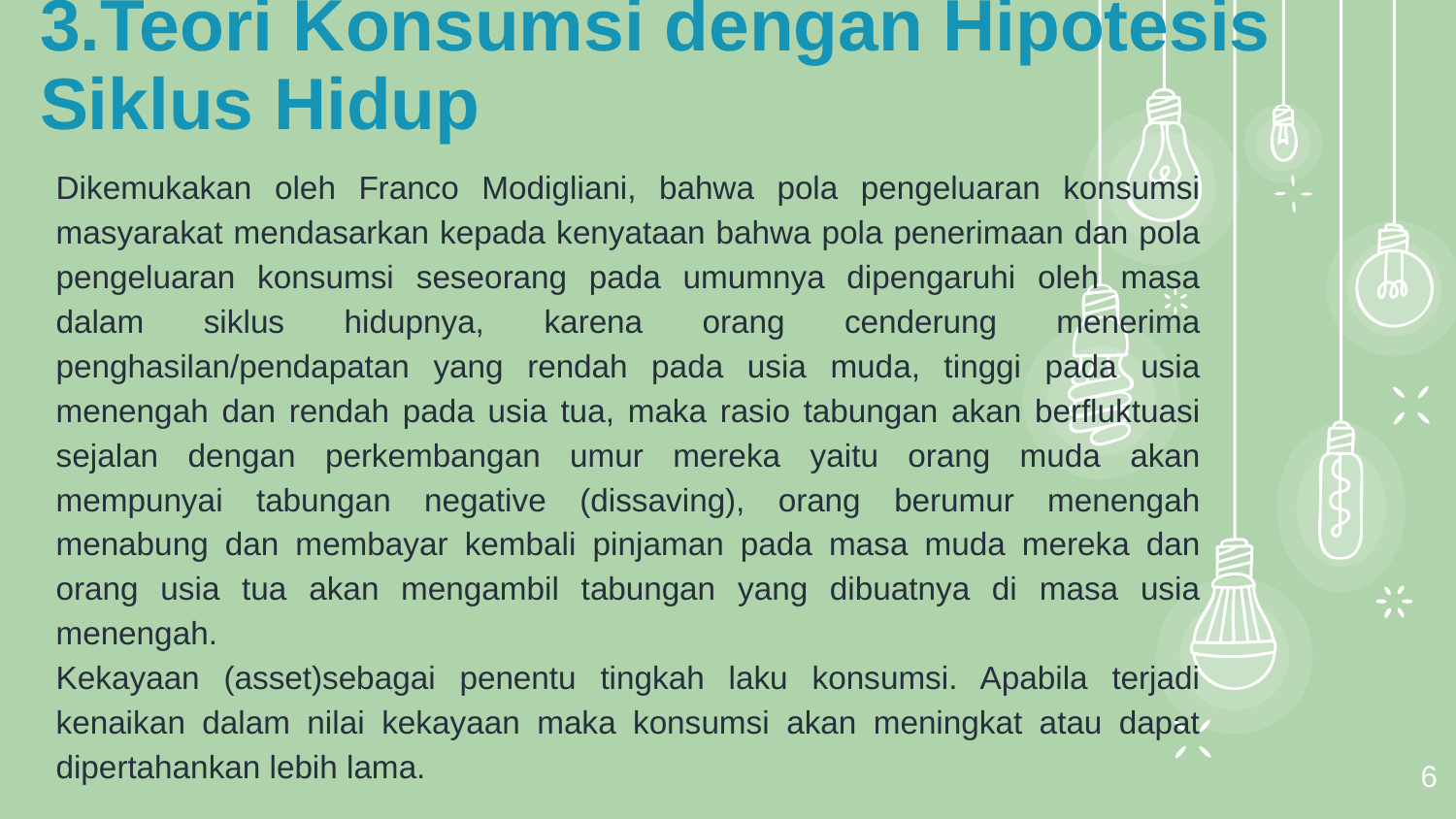

3.Teori Konsumsi dengan Hipotesis Siklus Hidup
Dikemukakan oleh Franco Modigliani, bahwa pola pengeluaran konsumsi masyarakat mendasarkan kepada kenyataan bahwa pola penerimaan dan pola pengeluaran konsumsi seseorang pada umumnya dipengaruhi oleh masa dalam siklus hidupnya, karena orang cenderung menerima penghasilan/pendapatan yang rendah pada usia muda, tinggi pada usia menengah dan rendah pada usia tua, maka rasio tabungan akan berfluktuasi sejalan dengan perkembangan umur mereka yaitu orang muda akan mempunyai tabungan negative (dissaving), orang berumur menengah menabung dan membayar kembali pinjaman pada masa muda mereka dan orang usia tua akan mengambil tabungan yang dibuatnya di masa usia menengah.
Kekayaan (asset)sebagai penentu tingkah laku konsumsi. Apabila terjadi kenaikan dalam nilai kekayaan maka konsumsi akan meningkat atau dapat dipertahankan lebih lama.

6